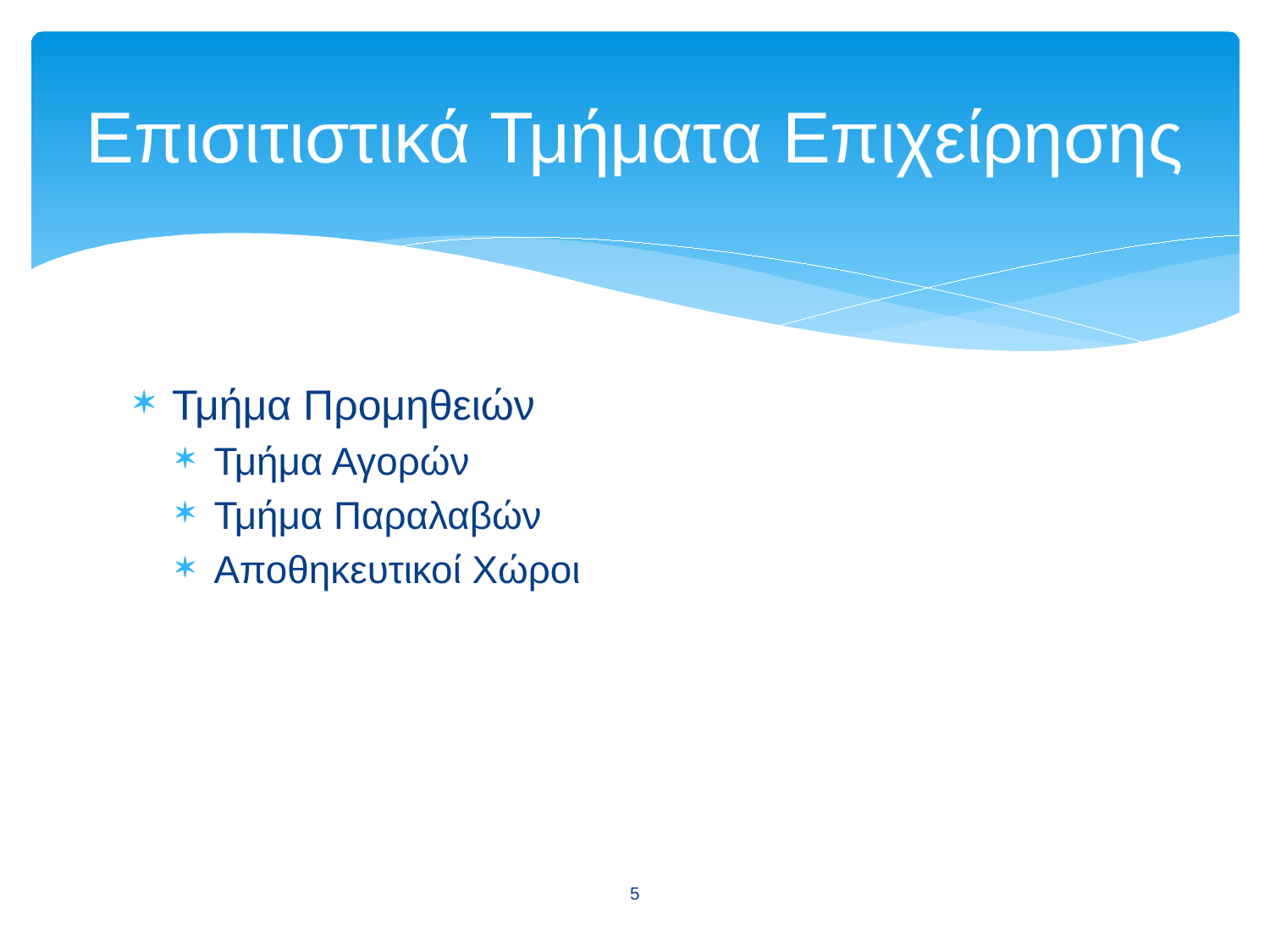

# Επισιτιστικά Τμήματα Επιχείρησης
Τμήμα Προμηθειών
Τμήμα Αγορών
Τμήμα Παραλαβών
Αποθηκευτικοί Χώροι

5